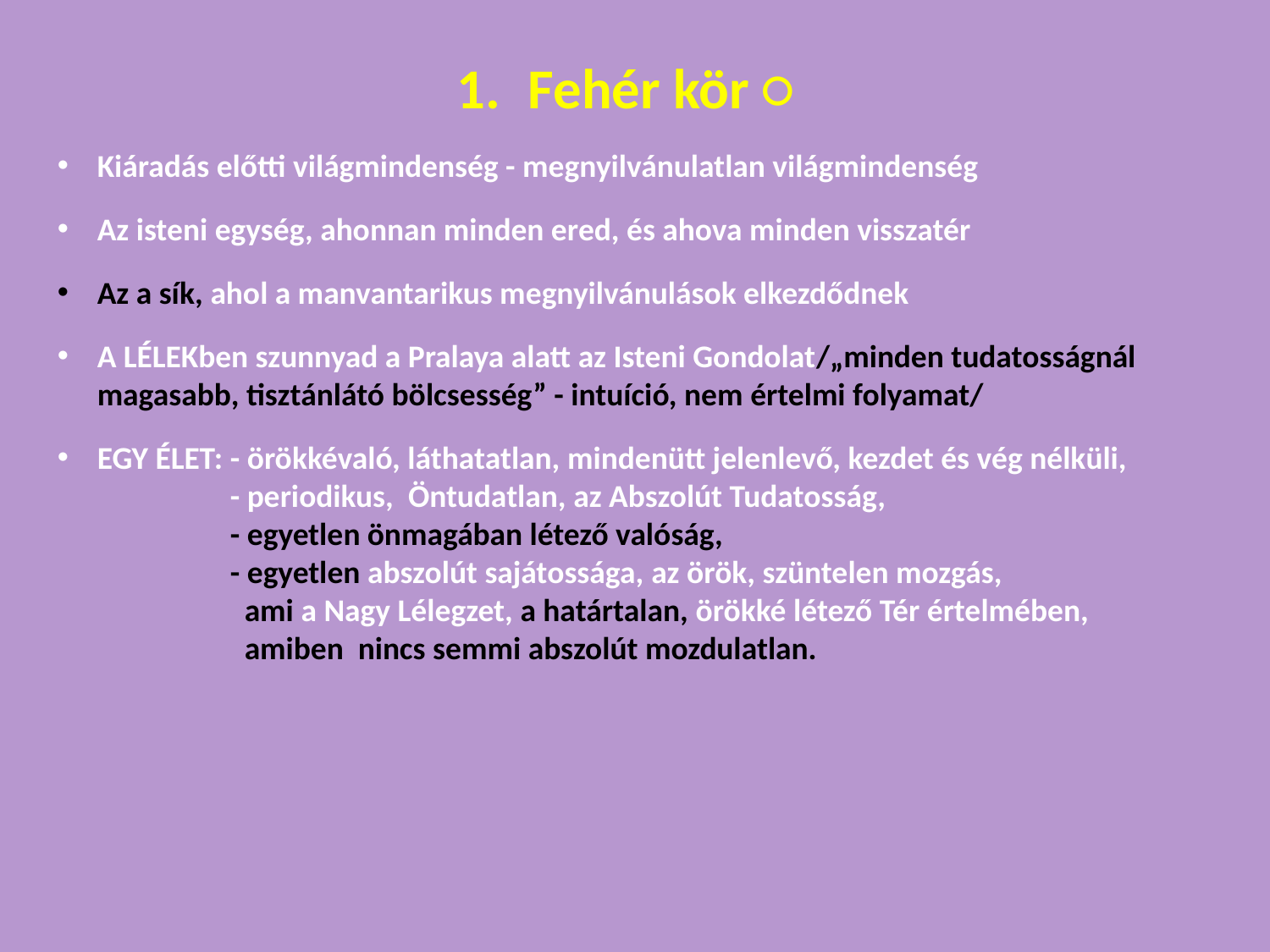

Fehér kör ○

Kiáradás előtti világmindenség - megnyilvánulatlan világmindenség

Az isteni egység, ahonnan minden ered, és ahova minden visszatér

Az a sík, ahol a manvantarikus megnyilvánulások elkezdődnek

A LÉLEKben szunnyad a Pralaya alatt az Isteni Gondolat/„minden tudatosságnál magasabb, tisztánlátó bölcsesség” - intuíció, nem értelmi folyamat/

EGY ÉLET: - örökkévaló, láthatatlan, mindenütt jelenlevő, kezdet és vég nélküli,
                        - periodikus,  Öntudatlan, az Abszolút Tudatosság,
                        - egyetlen önmagában létező valóság,
                        - egyetlen abszolút sajátossága, az örök, szüntelen mozgás,
                          ami a Nagy Lélegzet, a határtalan, örökké létező Tér értelmében,
                          amiben  nincs semmi abszolút mozdulatlan.